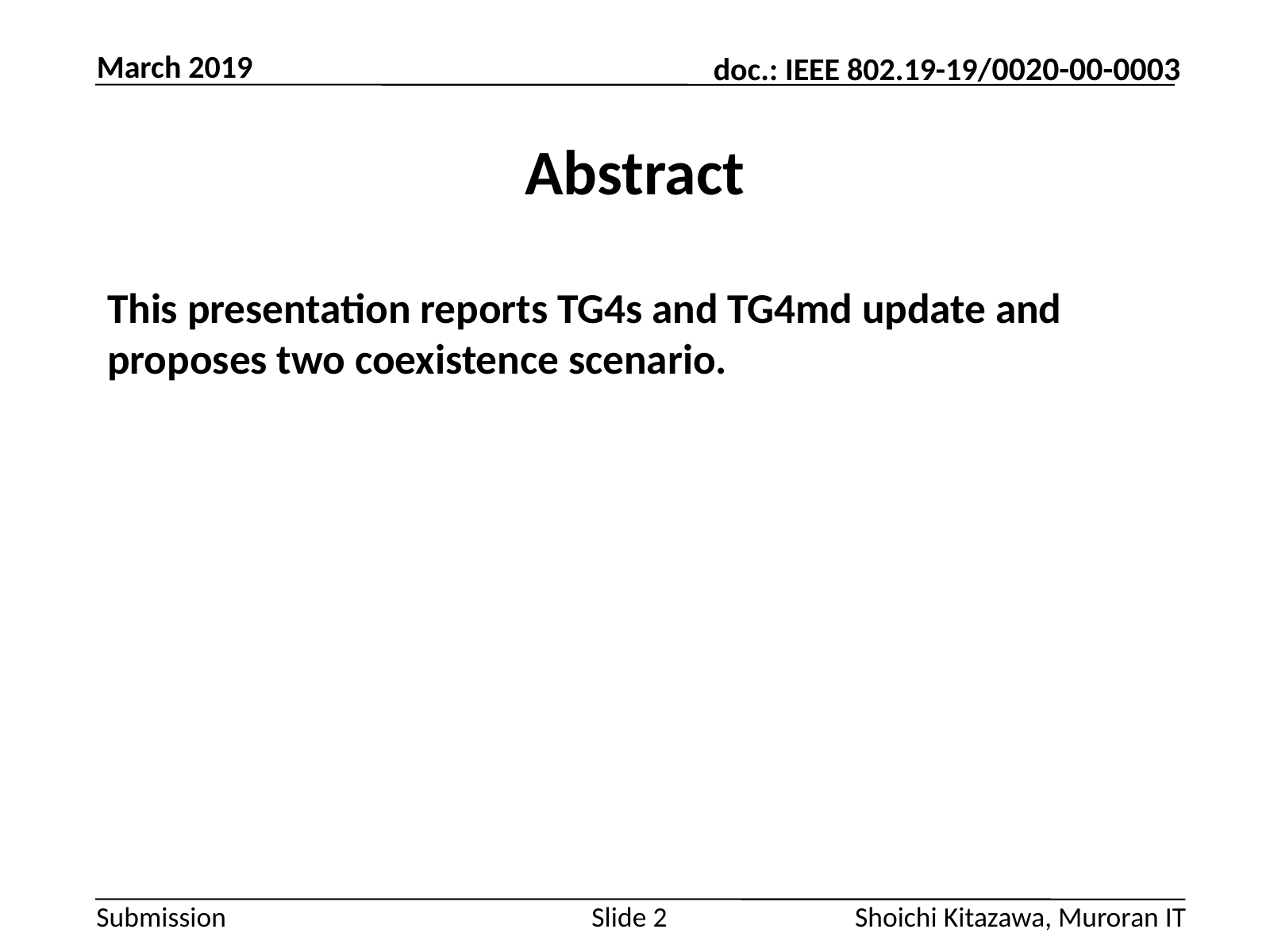

March 2019
# Abstract
This presentation reports TG4s and TG4md update and proposes two coexistence scenario.
Shoichi Kitazawa, Muroran IT
Slide 2